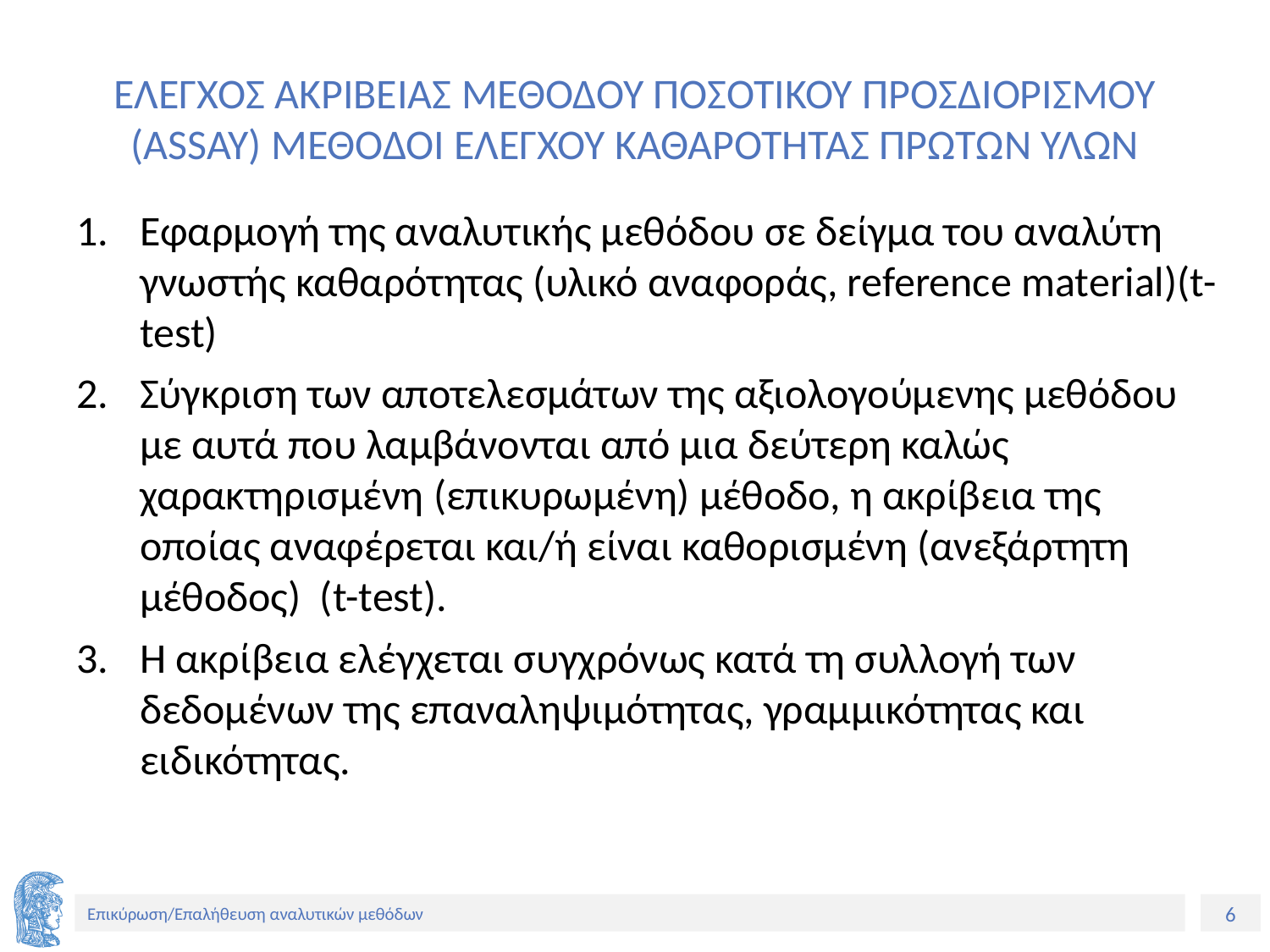

# ΕΛΕΓΧΟΣ ΑΚΡΙΒΕΙΑΣ ΜΕΘΟΔΟΥ ΠΟΣΟΤΙΚΟΥ ΠΡΟΣΔΙΟΡΙΣΜΟΥ (ASSAY) ΜΕΘΟΔΟΙ ΕΛΕΓΧΟΥ ΚΑΘΑΡΟΤΗΤΑΣ ΠΡΩΤΩΝ ΥΛΩΝ
Εφαρμογή της αναλυτικής μεθόδου σε δείγμα του αναλύτη γνωστής καθαρότητας (υλικό αναφοράς, reference material)(t-test)
Σύγκριση των αποτελεσμάτων της αξιολογούμενης μεθόδου με αυτά που λαμβάνονται από μια δεύτερη καλώς χαρακτηρισμένη (επικυρωμένη) μέθοδο, η ακρίβεια της οποίας αναφέρεται και/ή είναι καθορισμένη (ανεξάρτητη μέθοδος)  (t-test).
Η ακρίβεια ελέγχεται συγχρόνως κατά τη συλλογή των δεδομένων της επαναληψιμότητας, γραμμικότητας και ειδικότητας.